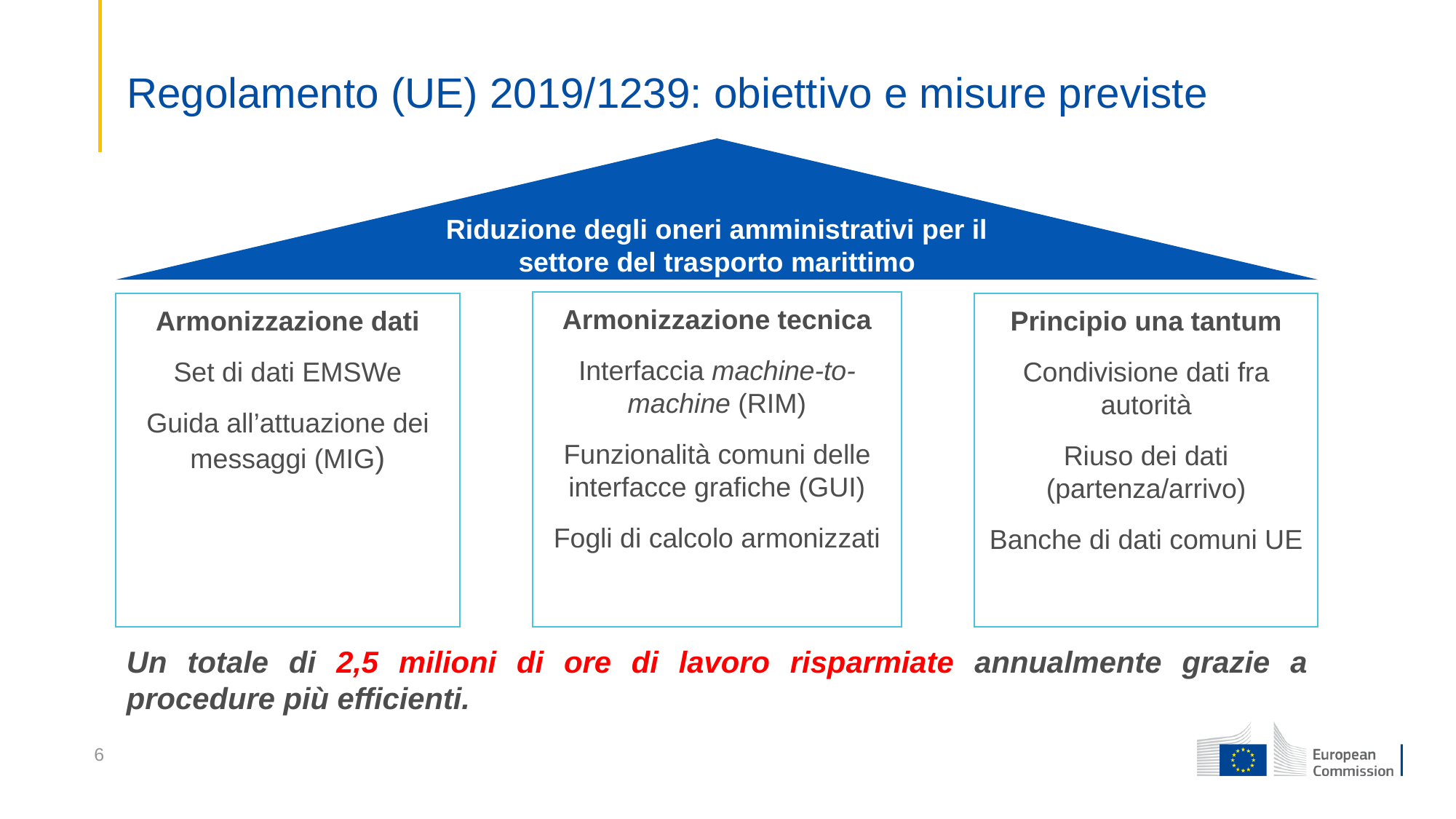

# Regolamento (UE) 2019/1239: obiettivo e misure previste
Riduzione degli oneri amministrativi per il settore del trasporto marittimo
Armonizzazione tecnica
Interfaccia machine-to-machine (RIM)
Funzionalità comuni delle interfacce grafiche (GUI)
Fogli di calcolo armonizzati
Armonizzazione dati
Set di dati EMSWe
Guida all’attuazione dei messaggi (MIG)
Principio una tantum
Condivisione dati fra autorità
Riuso dei dati (partenza/arrivo)
Banche di dati comuni UE
Un totale di 2,5 milioni di ore di lavoro risparmiate annualmente grazie a procedure più efficienti.
6